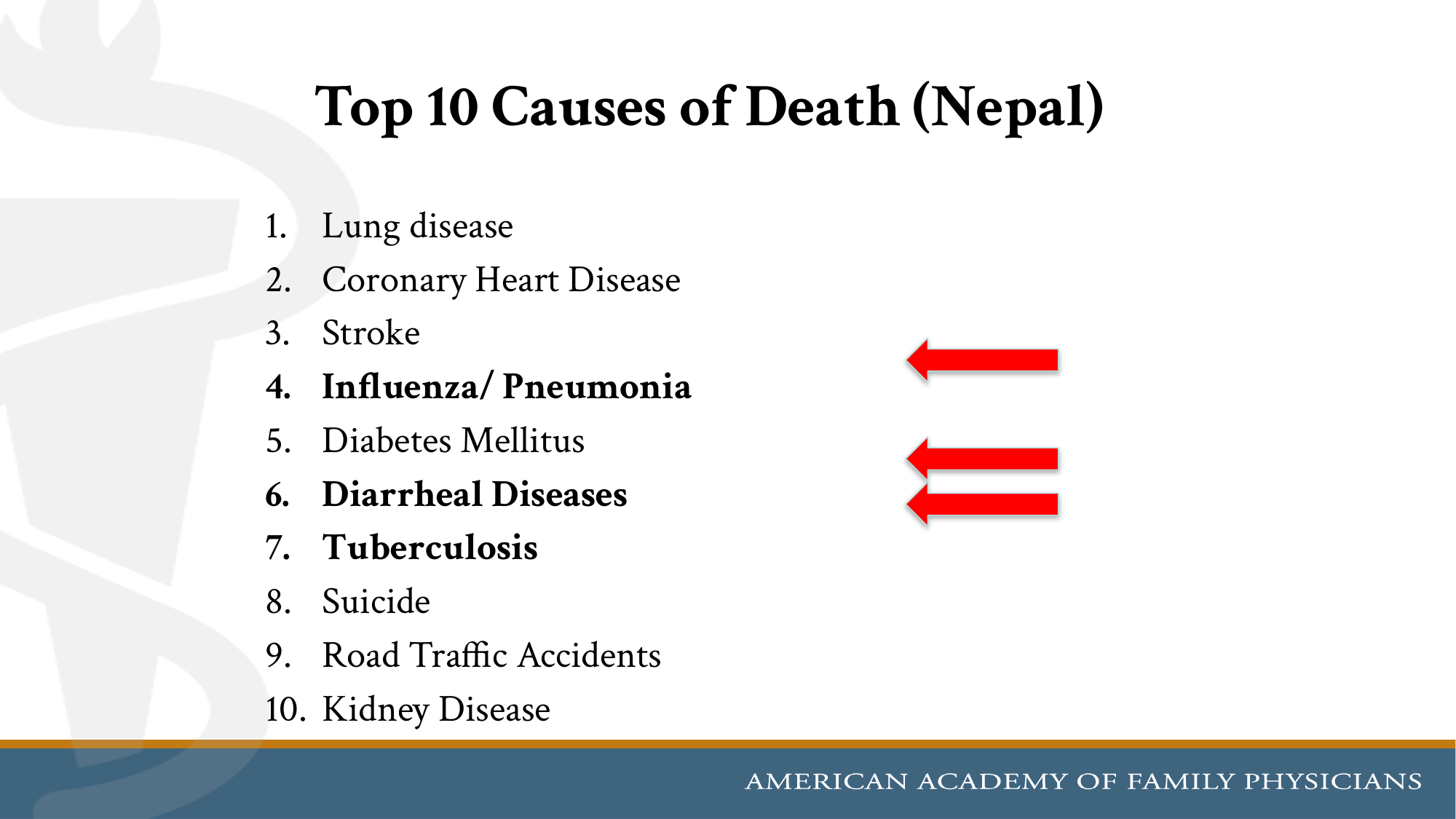

# Top 10 Causes of Death (Nepal)
Lung disease
Coronary Heart Disease
Stroke
Influenza/ Pneumonia
Diabetes Mellitus
Diarrheal Diseases
Tuberculosis
Suicide
Road Traffic Accidents
Kidney Disease